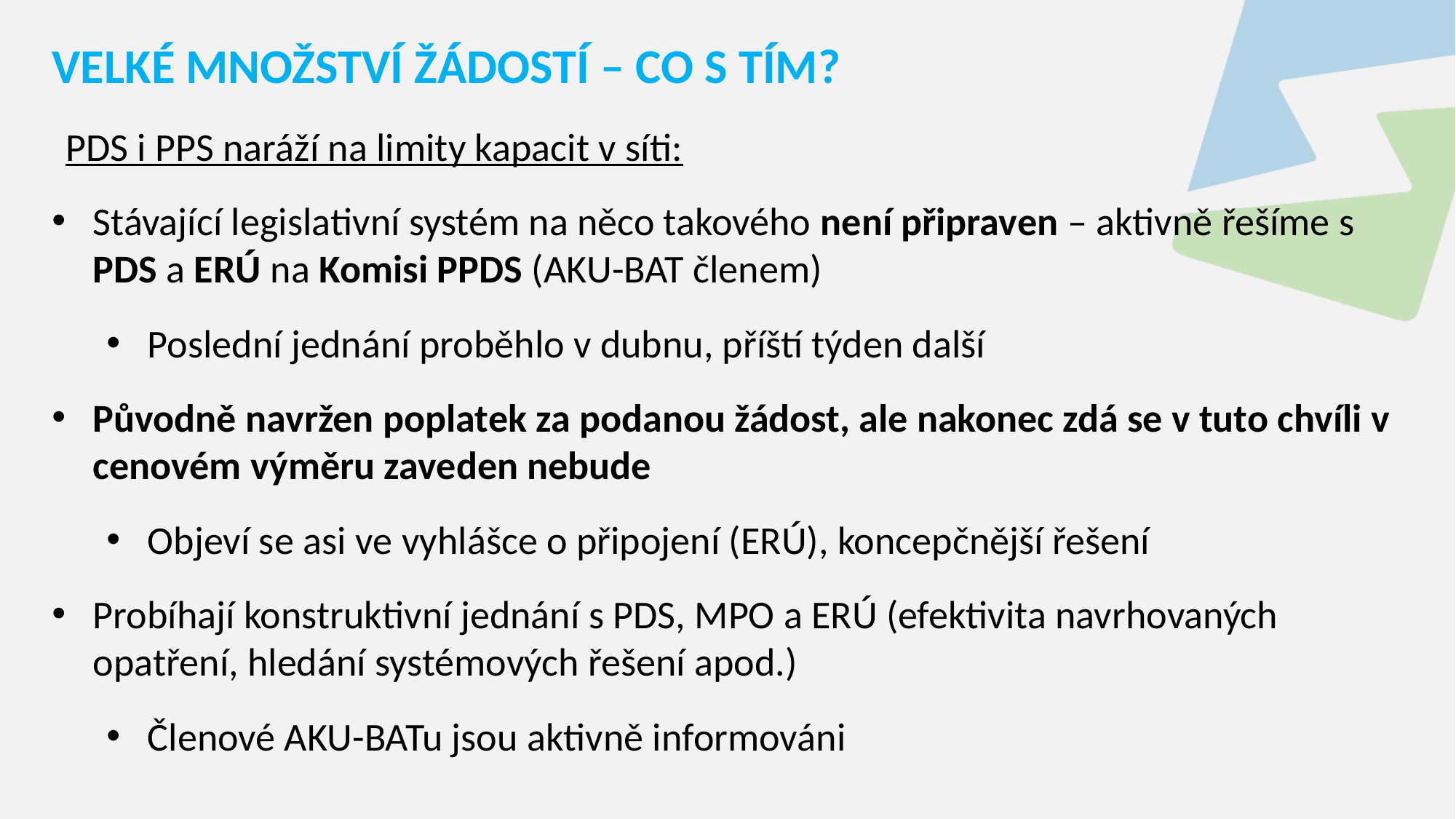

VELKÉ MNOŽSTVÍ ŽÁDOSTÍ – CO S TÍM?
PDS i PPS naráží na limity kapacit v síti:
Stávající legislativní systém na něco takového není připraven – aktivně řešíme s PDS a ERÚ na Komisi PPDS (AKU-BAT členem)
Poslední jednání proběhlo v dubnu, příští týden další
Původně navržen poplatek za podanou žádost, ale nakonec zdá se v tuto chvíli v cenovém výměru zaveden nebude
Objeví se asi ve vyhlášce o připojení (ERÚ), koncepčnější řešení
Probíhají konstruktivní jednání s PDS, MPO a ERÚ (efektivita navrhovaných opatření, hledání systémových řešení apod.)
Členové AKU-BATu jsou aktivně informováni